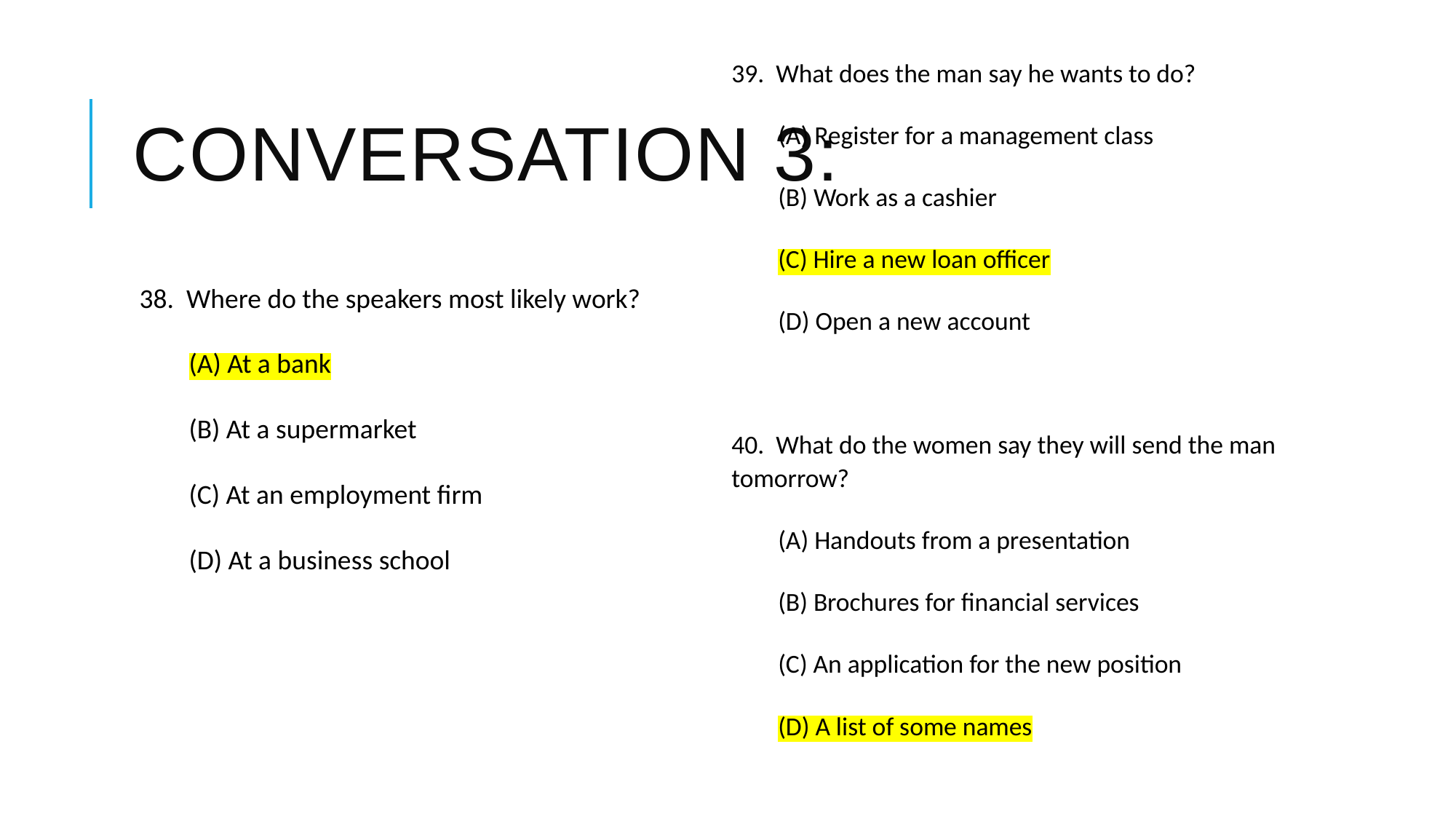

39.  What does the man say he wants to do?
        (A) Register for a management class
        (B) Work as a cashier
        (C) Hire a new loan officer
        (D) Open a new account

40.  What do the women say they will send the man tomorrow?
        (A) Handouts from a presentation
        (B) Brochures for financial services
        (C) An application for the new position
        (D) A list of some names

# Conversation 3:
38.  Where do the speakers most likely work?
        (A) At a bank
        (B) At a supermarket
        (C) At an employment firm
        (D) At a business school